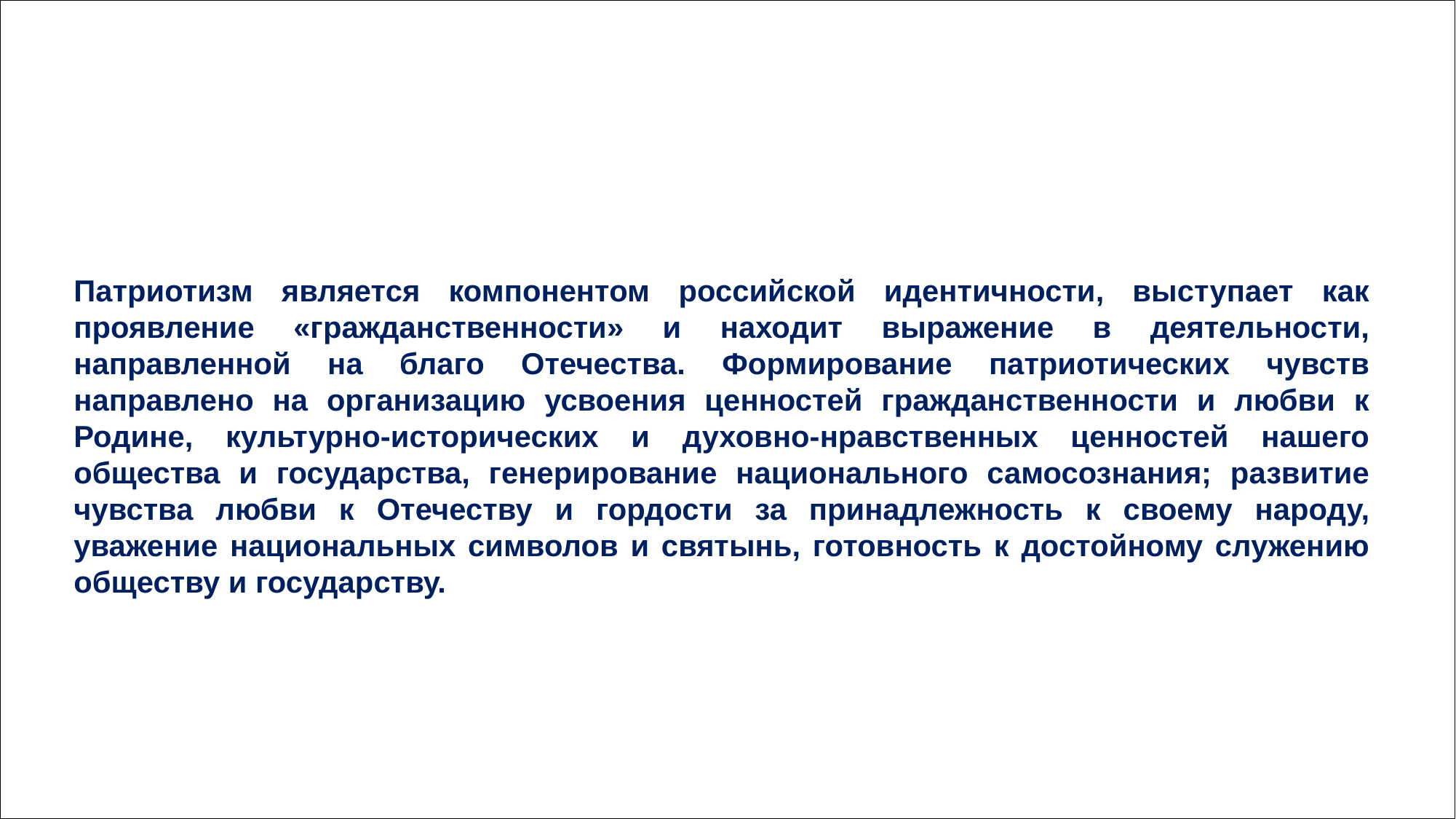

Патриотизм является компонентом российской идентичности, выступает как проявление «гражданственности» и находит выражение в деятельности, направленной на благо Отечества. Формирование патриотических чувств направлено на организацию усвоения ценностей гражданственности и любви к Родине, культурно-исторических и духовно-нравственных ценностей нашего общества и государства, генерирование национального самосознания; развитие чувства любви к Отечеству и гордости за принадлежность к своему народу, уважение национальных символов и святынь, готовность к достойному служению обществу и государству.